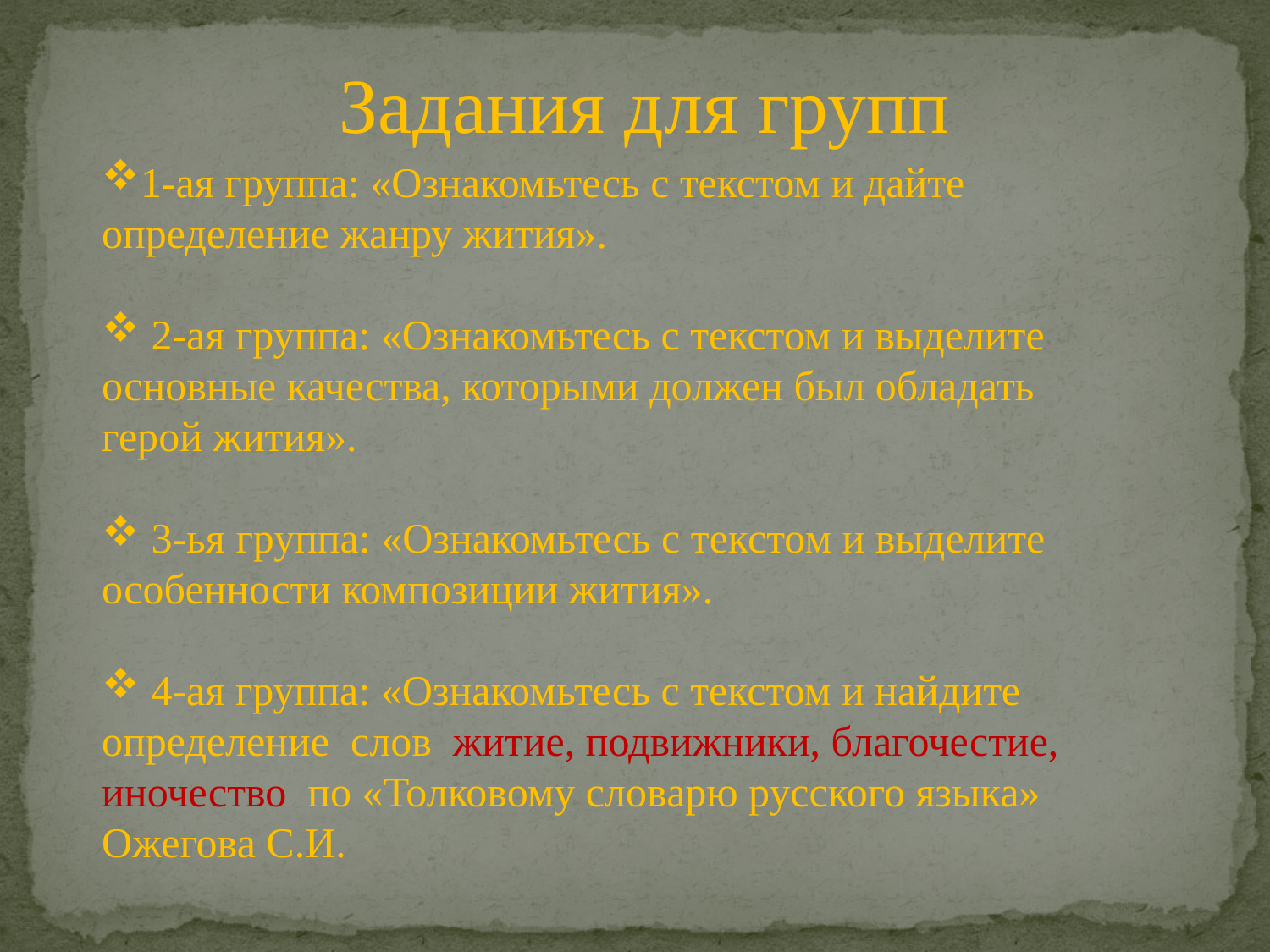

Задания для групп
1-ая группа: «Ознакомьтесь с текстом и дайте определение жанру жития».

 2-ая группа: «Ознакомьтесь с текстом и выделите основные качества, которыми должен был обладать герой жития».

 3-ья группа: «Ознакомьтесь с текстом и выделите особенности композиции жития».

 4-ая группа: «Ознакомьтесь с текстом и найдите определение  слов  житие, подвижники, благочестие, иночество  по «Толковому словарю русского языка» Ожегова С.И.